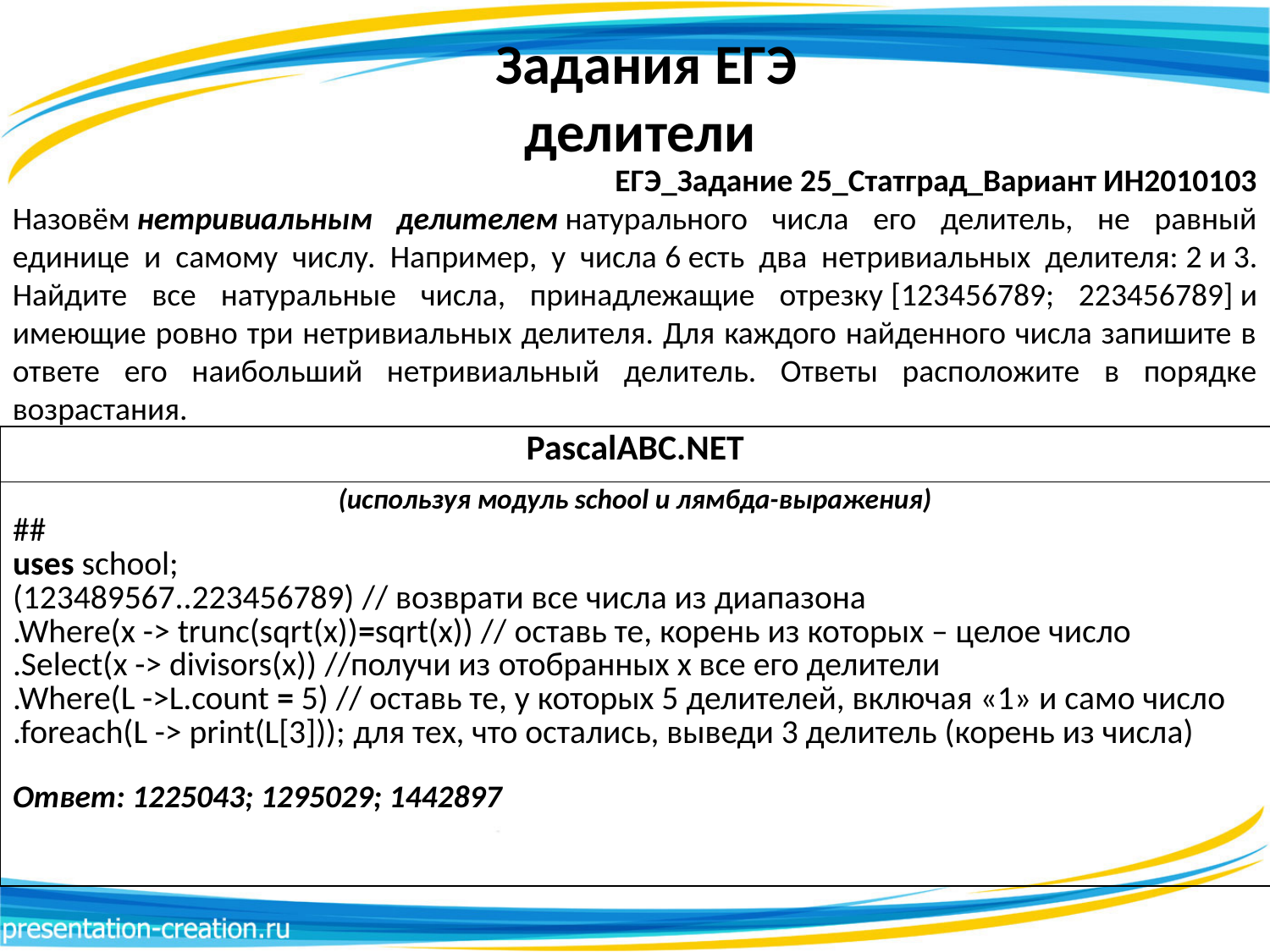

# Задания ЕГЭ делители
ЕГЭ_Задание 25_Статград_Вариант ИН2010103
Назовём нетривиальным делителем натурального числа его делитель, не равный единице и самому числу. Например, у числа 6 есть два нетривиальных делителя: 2 и 3. Найдите все натуральные числа, принадлежащие отрезку [123456789; 223456789] и имеющие ровно три нетривиальных делителя. Для каждого найденного числа запишите в ответе его наибольший нетривиальный делитель. Ответы расположите в порядке возрастания.
| PascalABC.NET |
| --- |
| (используя модуль school и лямбда-выражения) ## uses school; (123489567..223456789) // возврати все числа из диапазона .Where(x -> trunc(sqrt(x))=sqrt(x)) // оставь те, корень из которых – целое число .Select(x -> divisors(x)) //получи из отобранных x все его делители .Where(L ->L.count = 5) // оставь те, у которых 5 делителей, включая «1» и само число .foreach(L -> print(L[3])); для тех, что остались, выведи 3 делитель (корень из числа) Ответ: 1225043; 1295029; 1442897 |